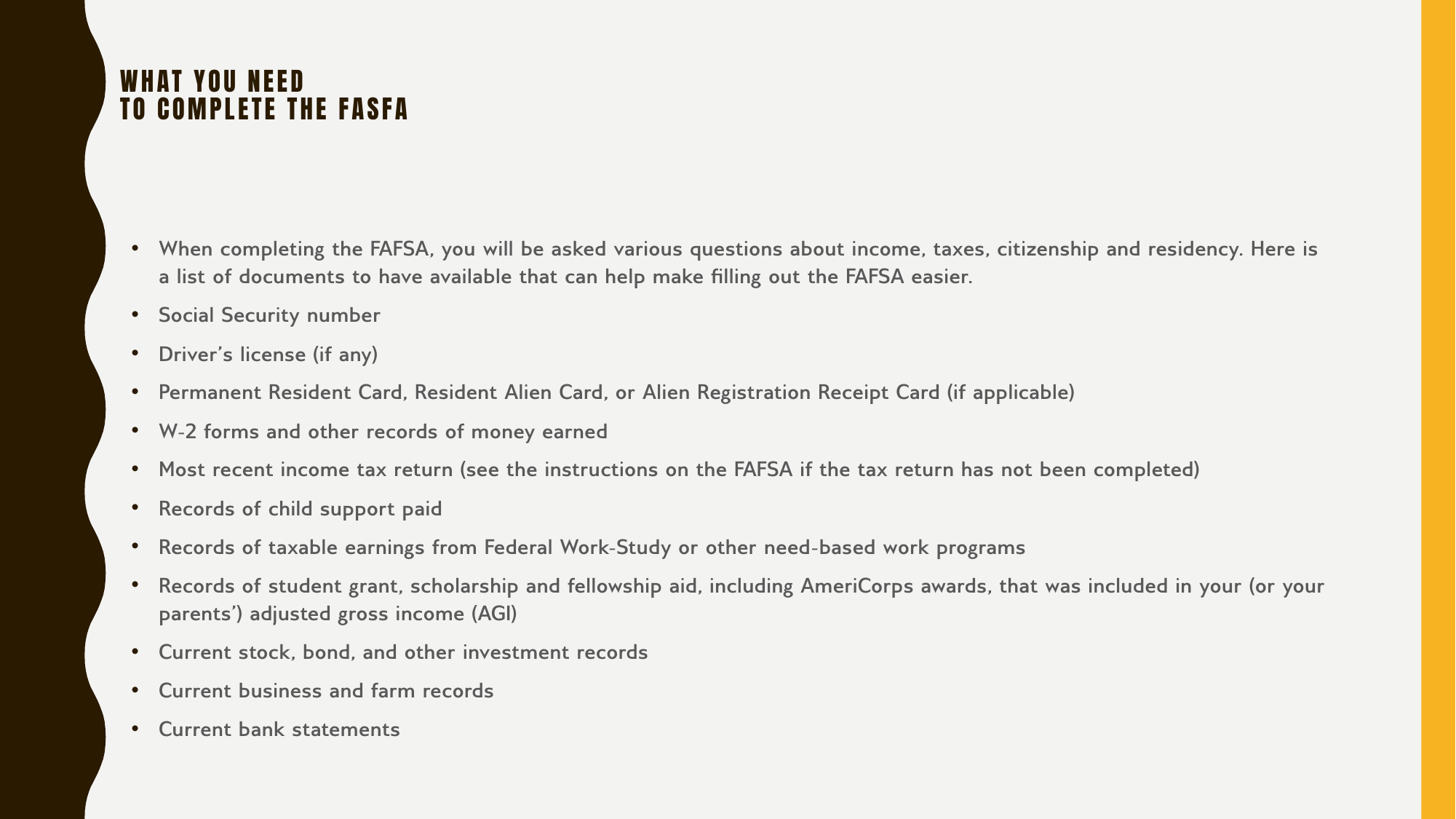

# What You Need to complete the FAsfa
When completing the FAFSA, you will be asked various questions about income, taxes, citizenship and residency. Here is a list of documents to have available that can help make filling out the FAFSA easier.
Social Security number
Driver’s license (if any)
Permanent Resident Card, Resident Alien Card, or Alien Registration Receipt Card (if applicable)
W-2 forms and other records of money earned
Most recent income tax return (see the instructions on the FAFSA if the tax return has not been completed)
Records of child support paid
Records of taxable earnings from Federal Work-Study or other need-based work programs
Records of student grant, scholarship and fellowship aid, including AmeriCorps awards, that was included in your (or your parents’) adjusted gross income (AGI)
Current stock, bond, and other investment records
Current business and farm records
Current bank statements